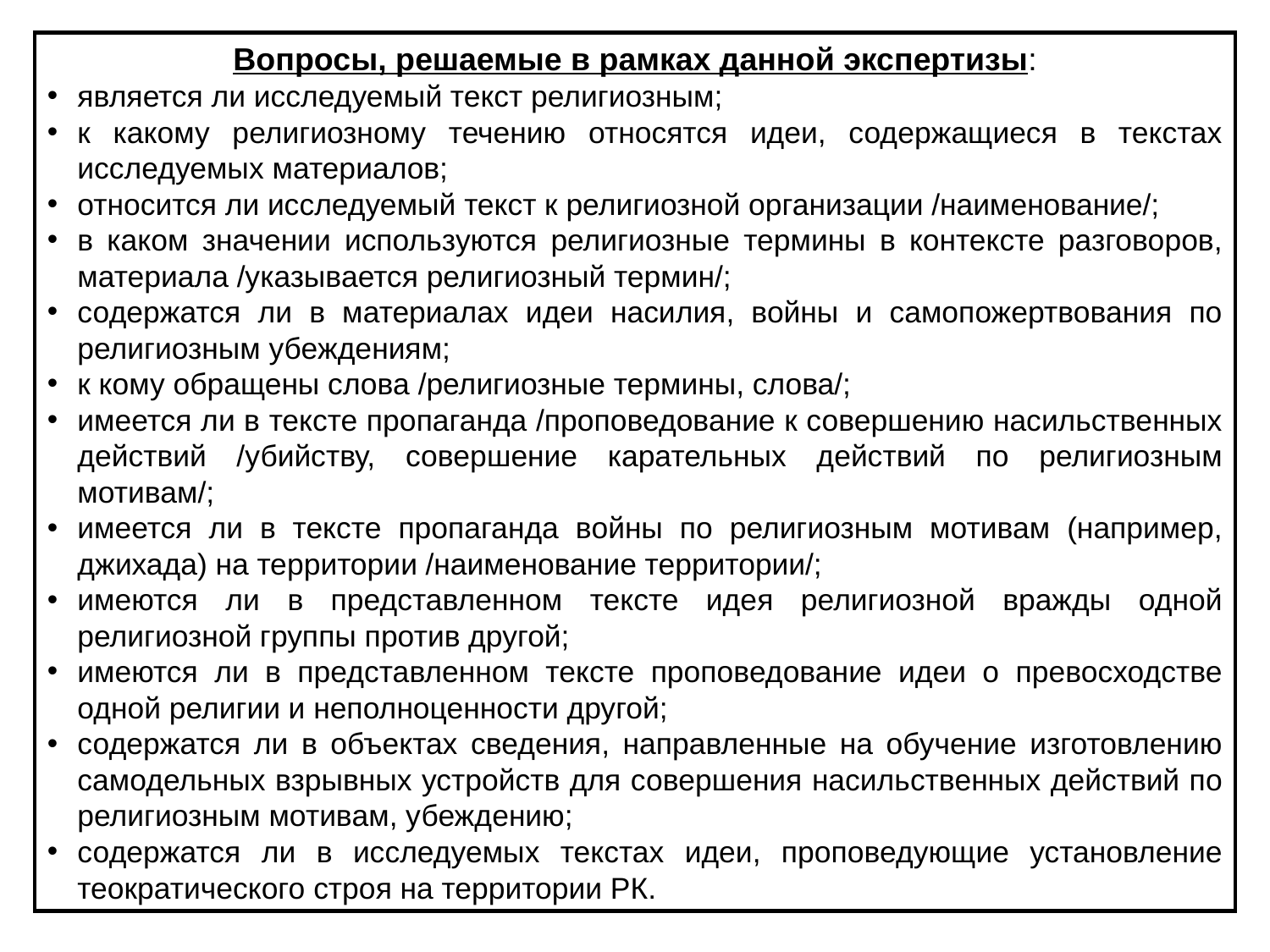

Вопросы, решаемые в рамках данной экспертизы:
является ли исследуемый текст религиозным;
к какому религиозному течению относятся идеи, содержащиеся в текстах исследуемых материалов;
относится ли исследуемый текст к религиозной организации /наименование/;
в каком значении используются религиозные термины в контексте разговоров, материала /указывается религиозный термин/;
содержатся ли в материалах идеи насилия, войны и самопожертвования по религиозным убеждениям;
к кому обращены слова /религиозные термины, слова/;
имеется ли в тексте пропаганда /проповедование к совершению насильственных действий /убийству, совершение карательных действий по религиозным мотивам/;
имеется ли в тексте пропаганда войны по религиозным мотивам (например, джихада) на территории /наименование территории/;
имеются ли в представленном тексте идея религиозной вражды одной религиозной группы против другой;
имеются ли в представленном тексте проповедование идеи о превосходстве одной религии и неполноценности другой;
содержатся ли в объектах сведения, направленные на обучение изготовлению самодельных взрывных устройств для совершения насильственных действий по религиозным мотивам, убеждению;
содержатся ли в исследуемых текстах идеи, проповедующие установление теократического строя на территории РК.